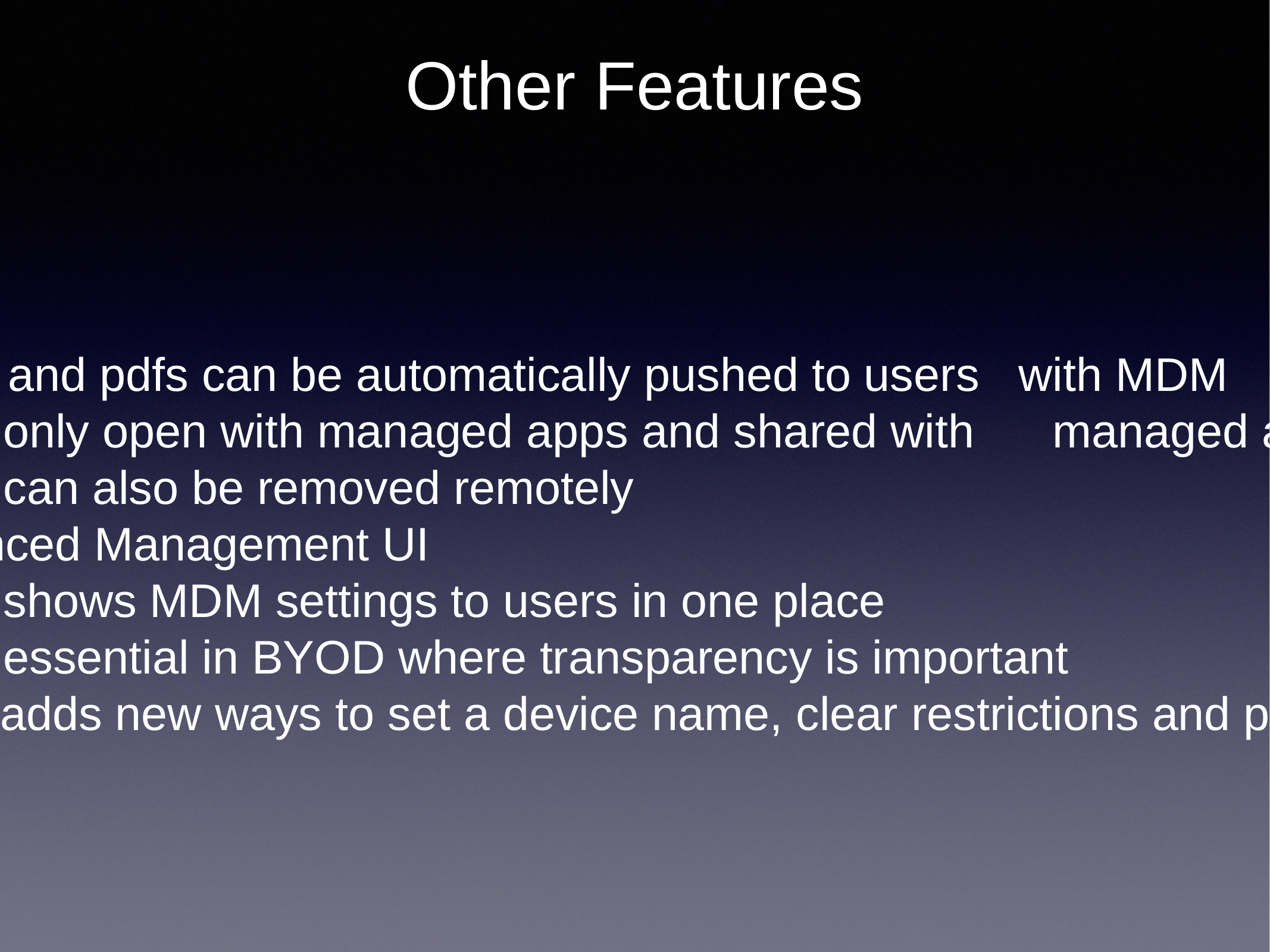

Other Features
books and pdfs can be automatically pushed to users   with MDM
only open with managed apps and shared with      managed accounts
can also be removed remotely
Enhanced Management UI
shows MDM settings to users in one place
essential in BYOD where transparency is important
iOS 8 adds new ways to set a device name, clear restrictions and password